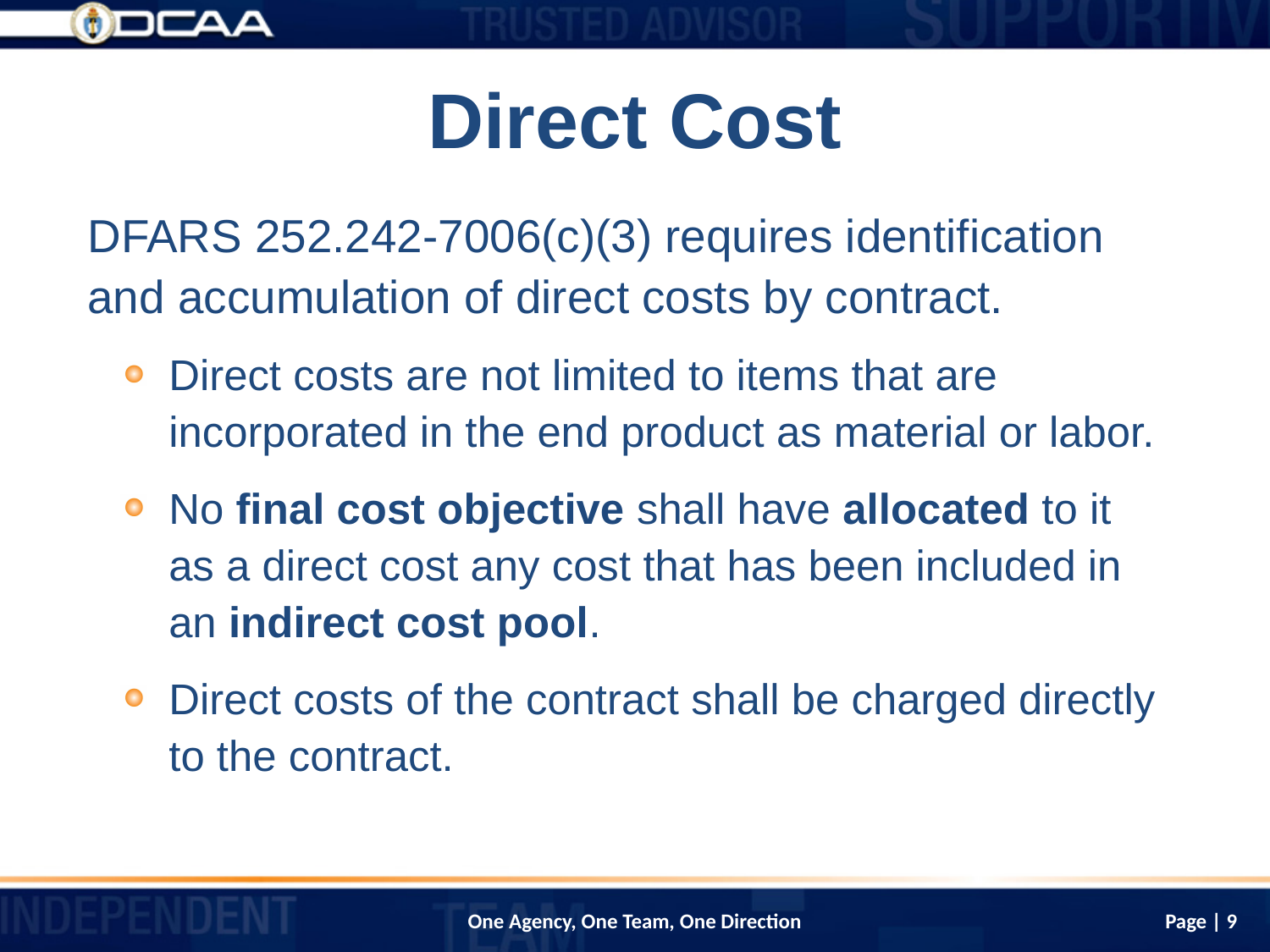

# Direct Cost
DFARS 252.242-7006(c)(3) requires identification and accumulation of direct costs by contract.
Direct costs are not limited to items that are incorporated in the end product as material or labor.
No final cost objective shall have allocated to it as a direct cost any cost that has been included in an indirect cost pool.
Direct costs of the contract shall be charged directly to the contract.
Page | 9